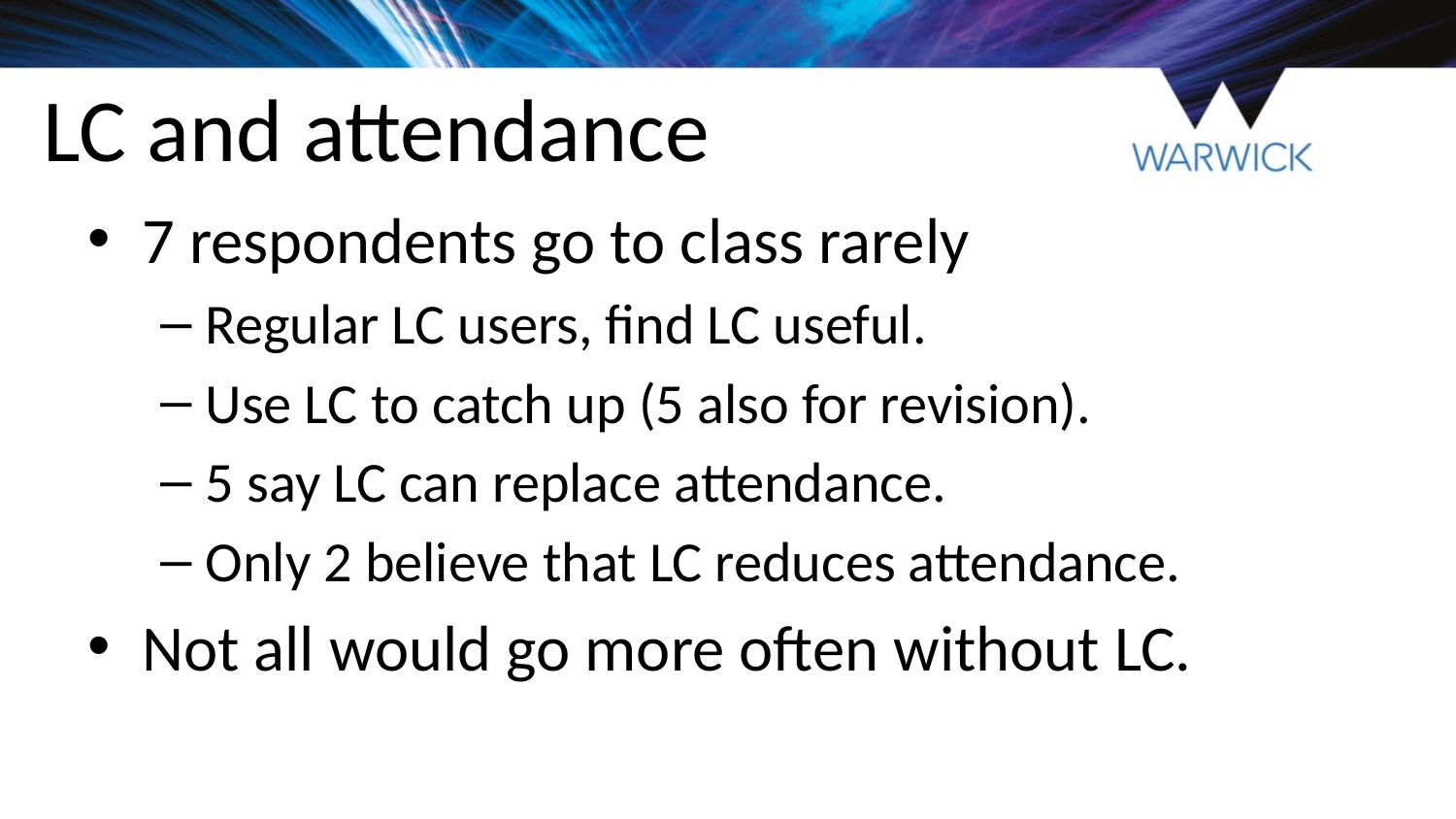

# LC and attendance
7 respondents go to class rarely
Regular LC users, find LC useful.
Use LC to catch up (5 also for revision).
5 say LC can replace attendance.
Only 2 believe that LC reduces attendance.
Not all would go more often without LC.